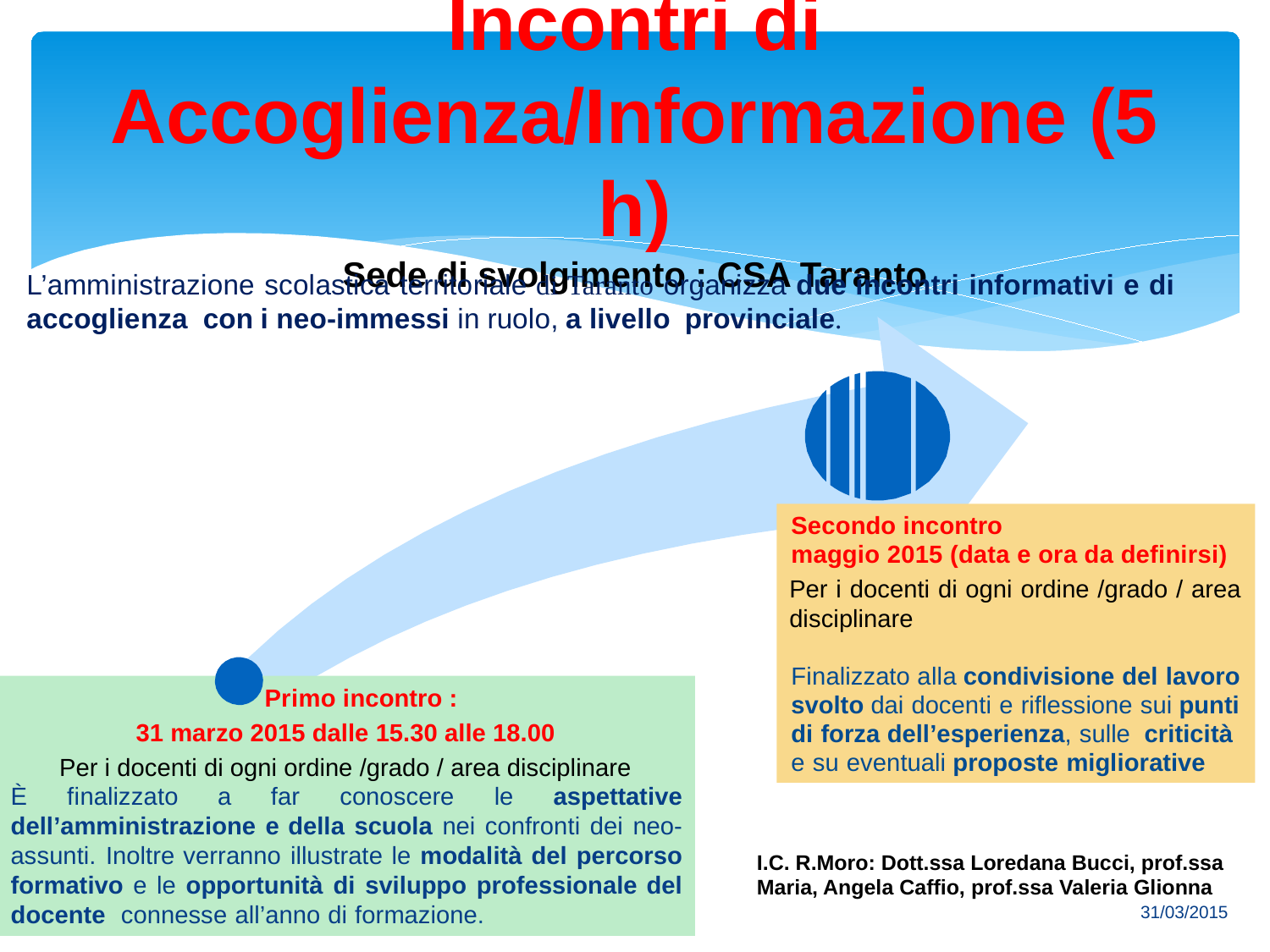

# Incontri di Accoglienza/Informazione (5 h) Sede di svolgimento : CSA Taranto
L’amministrazione scolastica territoriale di Taranto organizza due incontri informativi e di accoglienza  con i neo-immessi in ruolo, a livello  provinciale.

Secondo incontro
maggio 2015 (data e ora da definirsi)
Per i docenti di ogni ordine /grado / area disciplinare

Finalizzato alla condivisione del lavoro svolto dai docenti e riflessione sui punti di forza dell’esperienza, sulle  criticità e su eventuali proposte migliorative

Primo incontro :
31 marzo 2015 dalle 15.30 alle 18.00
Per i docenti di ogni ordine /grado / area disciplinare
È finalizzato a far conoscere le aspettative dell’amministrazione e della scuola nei confronti dei neo-assunti. Inoltre verranno illustrate le modalità del percorso formativo e le opportunità di sviluppo professionale del docente  connesse all’anno di formazione.

I.C. R.Moro: Dott.ssa Loredana Bucci, prof.ssa Maria, Angela Caffio, prof.ssa Valeria Glionna
31/03/2015